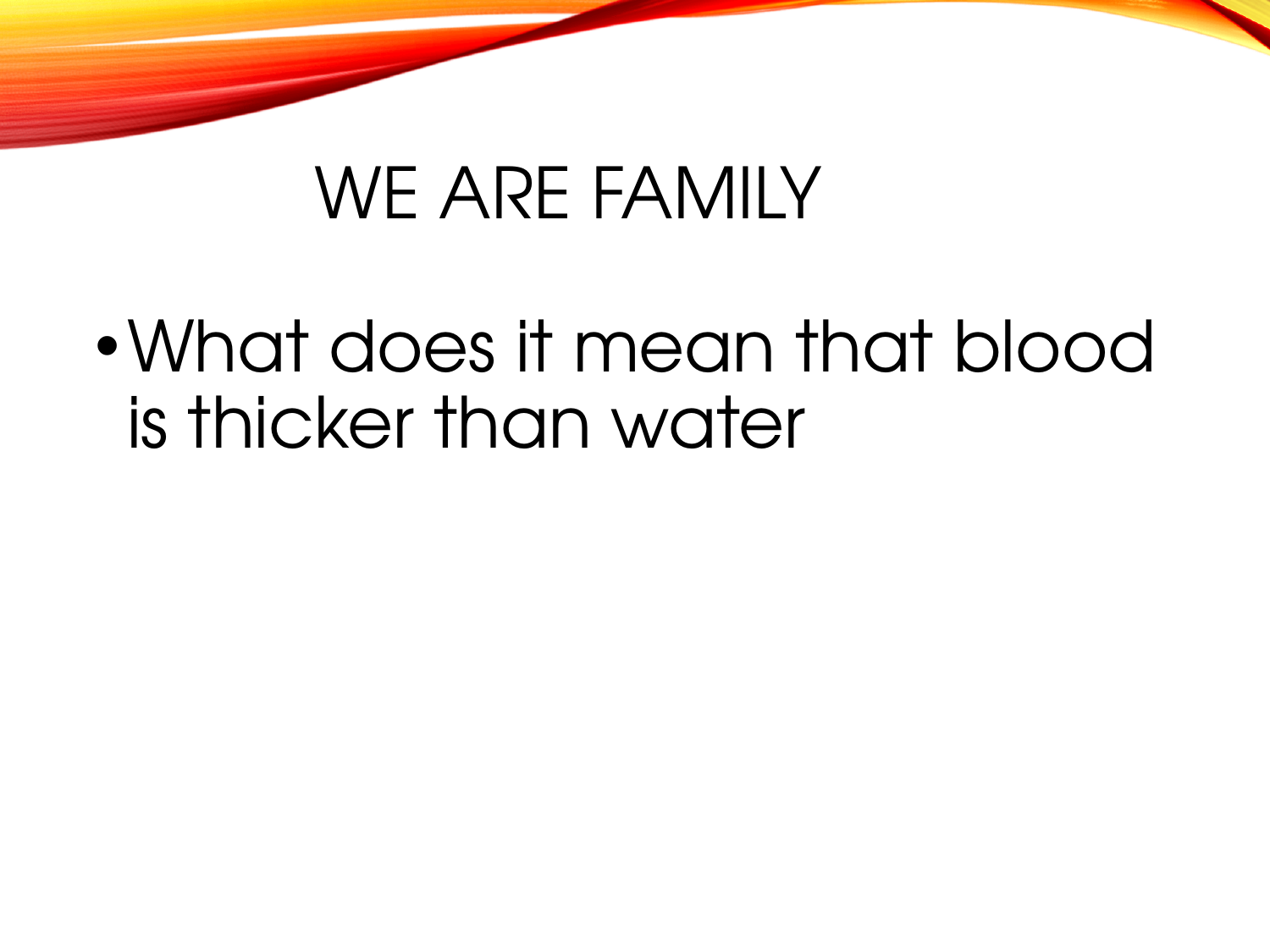

# We Are Family
What does it mean that blood is thicker than water